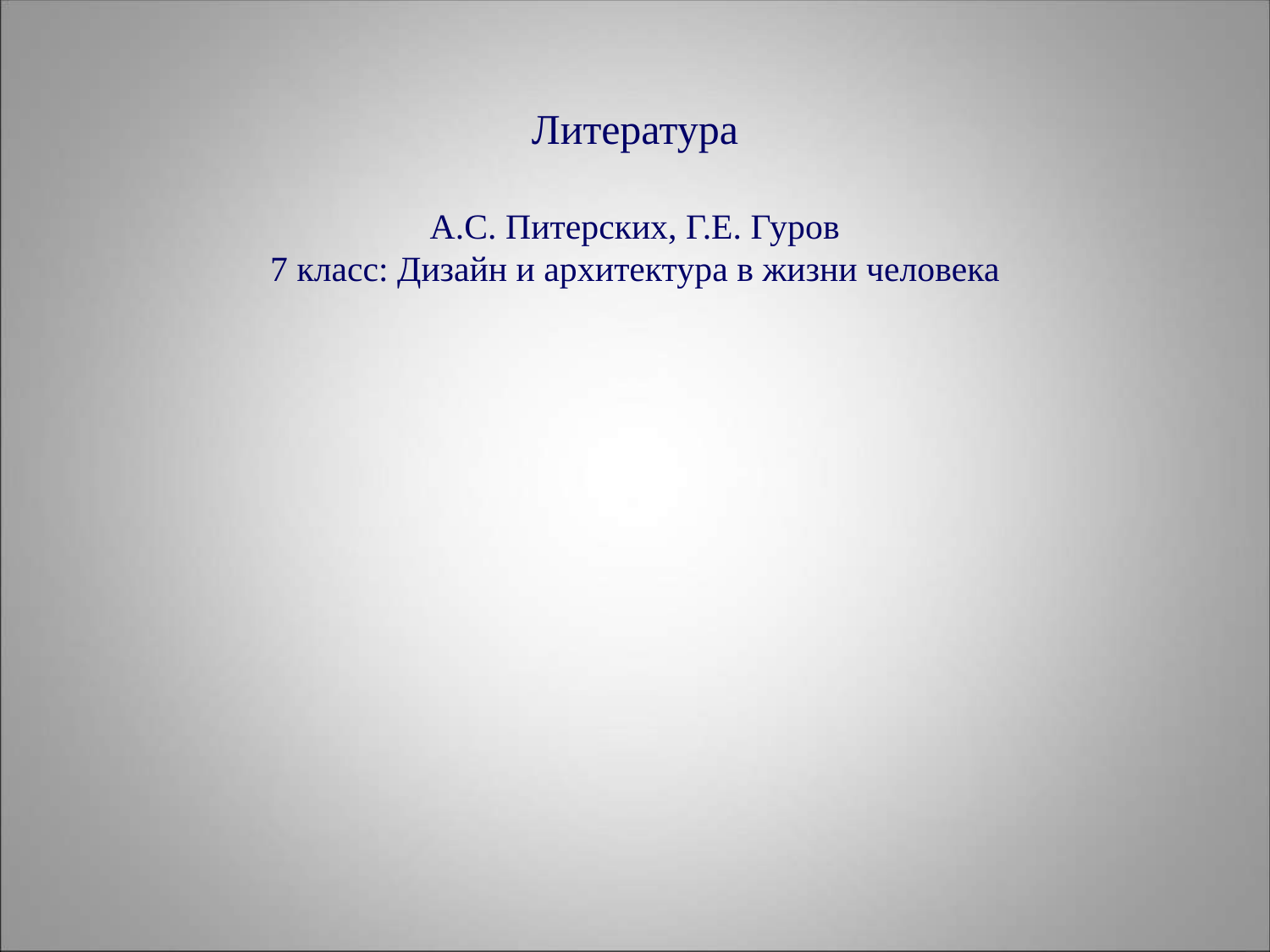

# Литература А.С. Питерских, Г.Е. Гуров 7 класс: Дизайн и архитектура в жизни человека